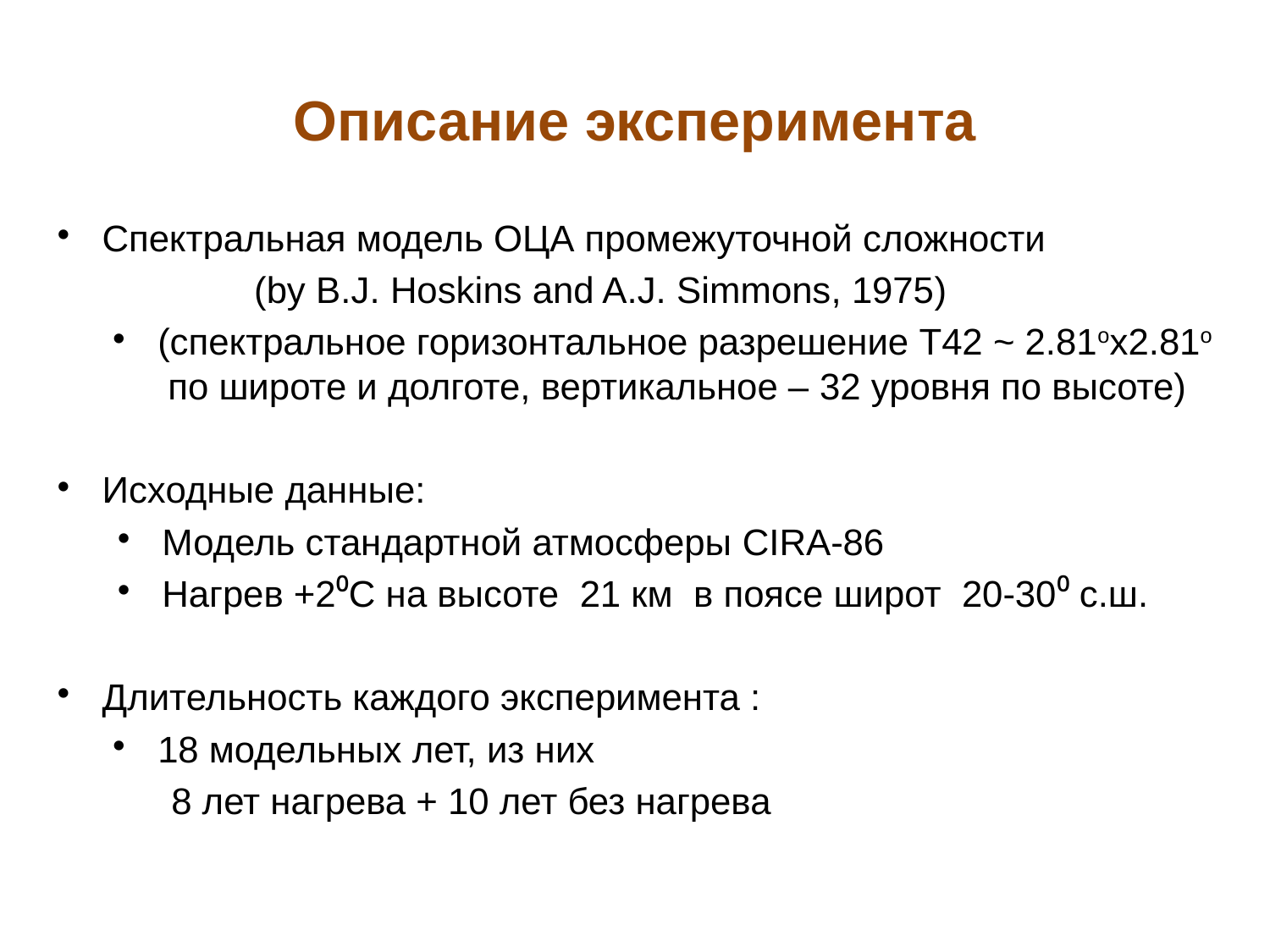

# Описание эксперимента
Спектральная модель ОЦА промежуточной сложности
                   (by B.J. Hoskins and A.J. Simmons, 1975)
(спектральное горизонтальное разрешение Т42 ~ 2.81ox2.81o  по широте и долготе, вертикальное – 32 уровня по высоте)

Исходные данные:
Модель стандартной атмосферы CIRA-86
Нагрев +2⁰С на высоте  21 км  в поясе широт  20-30⁰ с.ш.

Длительность каждого эксперимента :
18 модельных лет, из них
           8 лет нагрева + 10 лет без нагрева